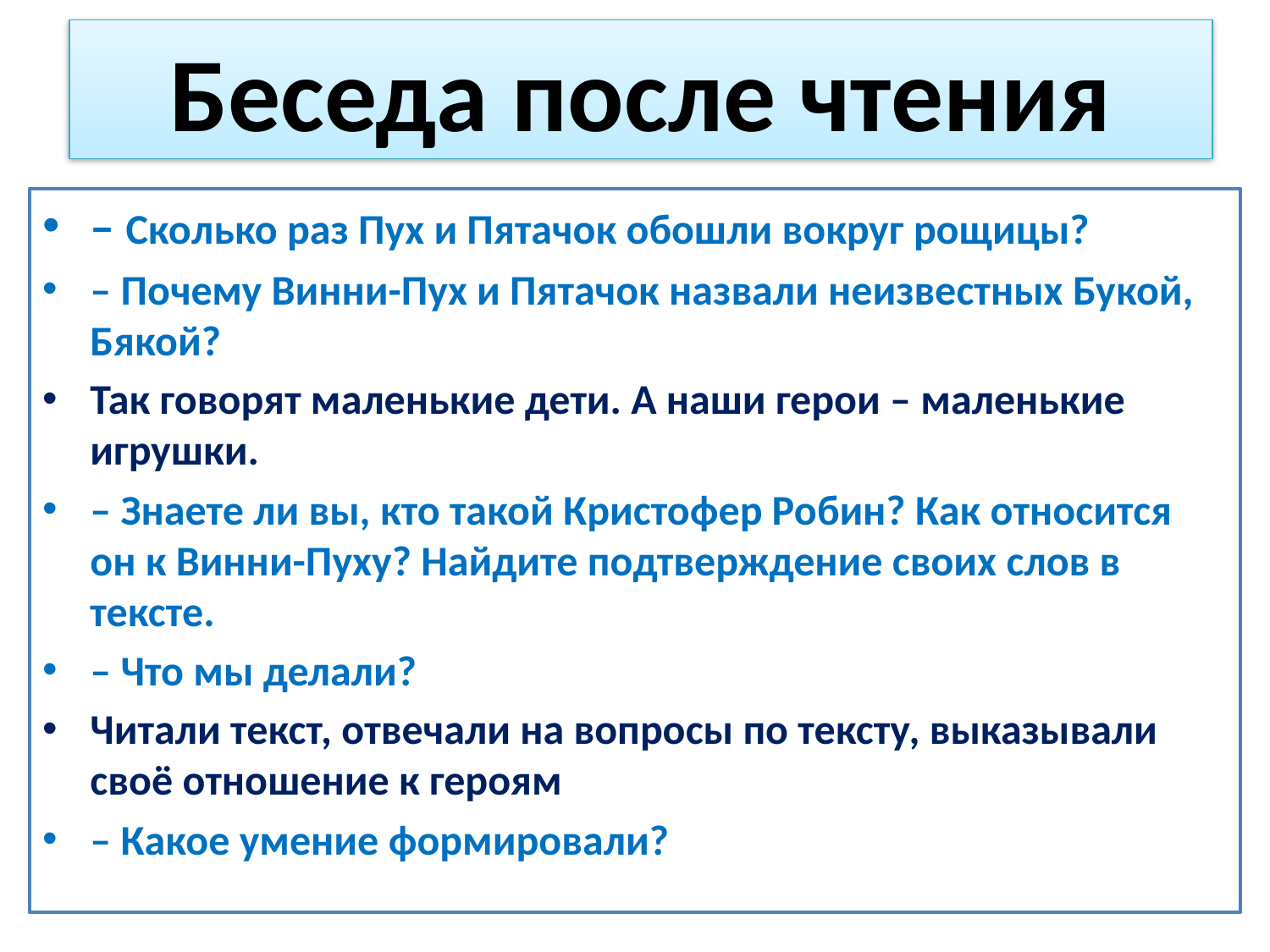

# Беседа после чтения
– Сколько раз Пух и Пятачок обошли вокруг рощицы?
– Почему Винни-Пух и Пятачок назвали неизвестных Букой, Бякой?
Так говорят маленькие дети. А наши герои – маленькие игрушки.
– Знаете ли вы, кто такой Кристофер Робин? Как относится он к Винни-Пуху? Найдите подтверждение своих слов в тексте.
– Что мы делали?
Читали текст, отвечали на вопросы по тексту, выказывали своё отношение к героям
– Какое умение формировали?